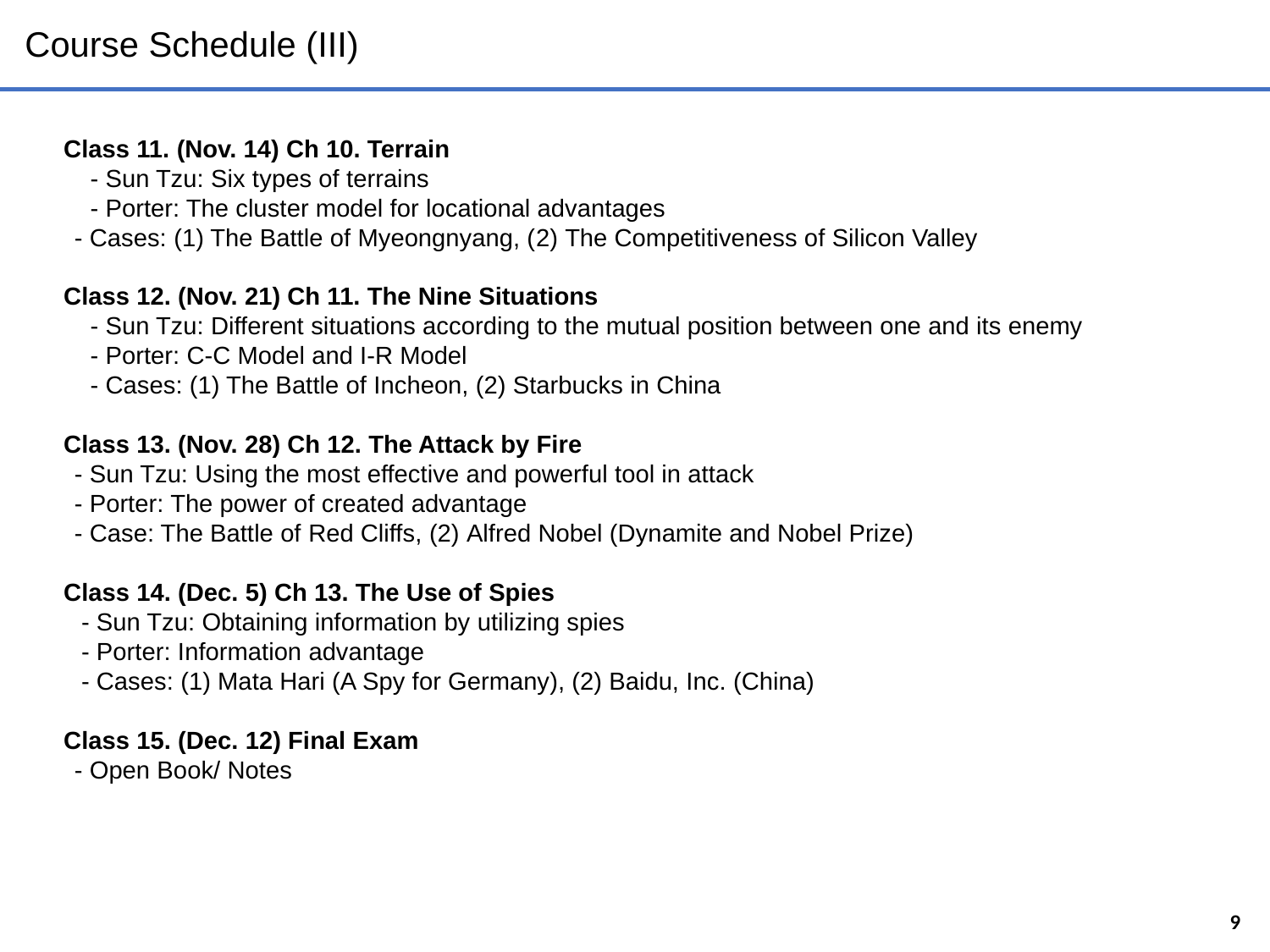

# Course Schedule (III)
Class 11. (Nov. 14) Ch 10. Terrain
	- Sun Tzu: Six types of terrains
	- Porter: The cluster model for locational advantages
	- Cases: (1) The Battle of Myeongnyang, (2) The Competitiveness of Silicon Valley

Class 12. (Nov. 21) Ch 11. The Nine Situations
	- Sun Tzu: Different situations according to the mutual position between one and its enemy
	- Porter: C-C Model and I-R Model
	- Cases: (1) The Battle of Incheon, (2) Starbucks in China

Class 13. (Nov. 28) Ch 12. The Attack by Fire
	- Sun Tzu: Using the most effective and powerful tool in attack
	- Porter: The power of created advantage
	- Case: The Battle of Red Cliffs, (2) Alfred Nobel (Dynamite and Nobel Prize)

Class 14. (Dec. 5) Ch 13. The Use of Spies
	 - Sun Tzu: Obtaining information by utilizing spies
	 - Porter: Information advantage
	 - Cases: (1) Mata Hari (A Spy for Germany), (2) Baidu, Inc. (China)

Class 15. (Dec. 12) Final Exam
	- Open Book/ Notes

9